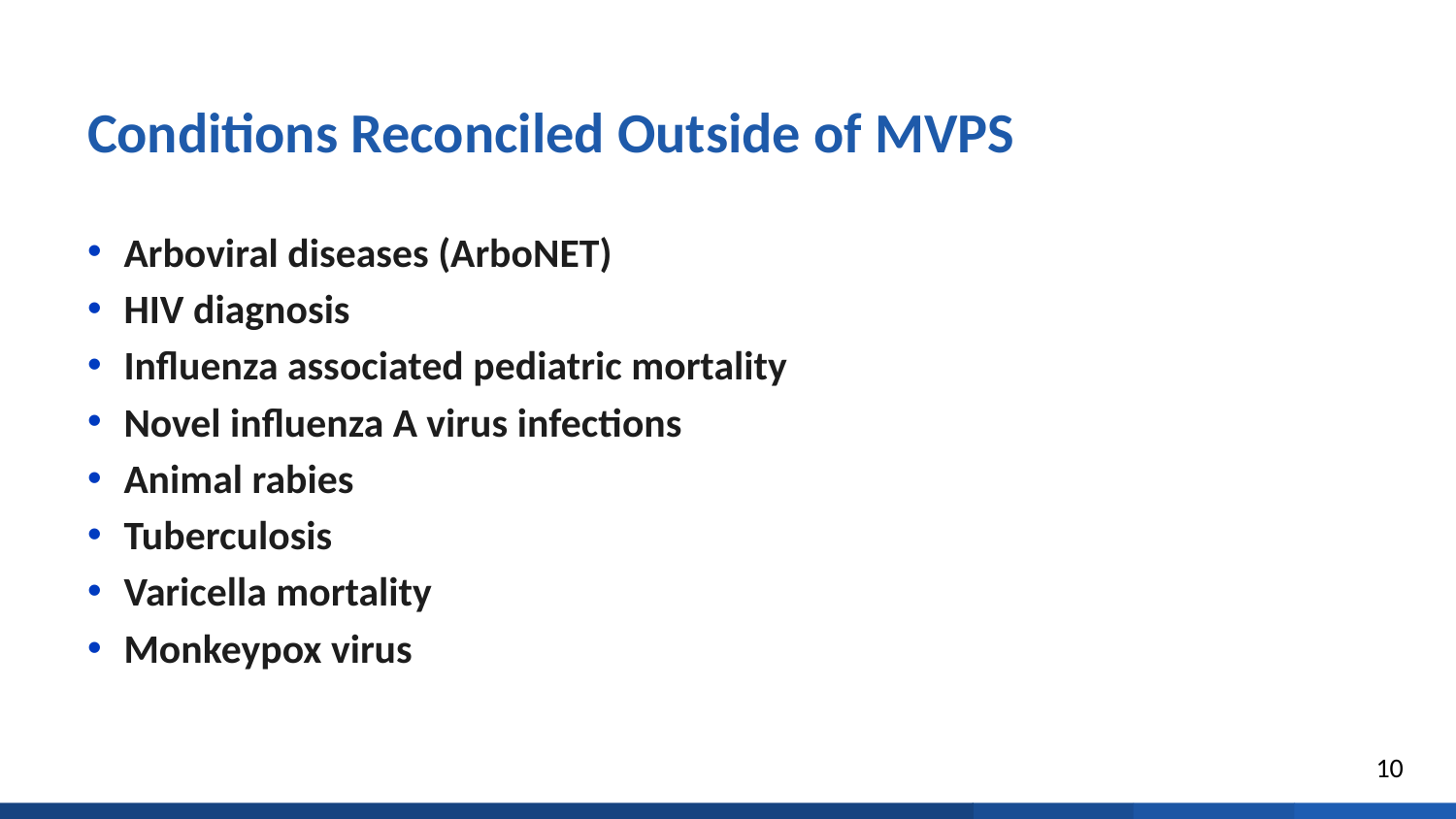

# Conditions Reconciled Outside of MVPS
Arboviral diseases (ArboNET)
HIV diagnosis
Influenza associated pediatric mortality
Novel influenza A virus infections
Animal rabies
Tuberculosis
Varicella mortality
Monkeypox virus

10